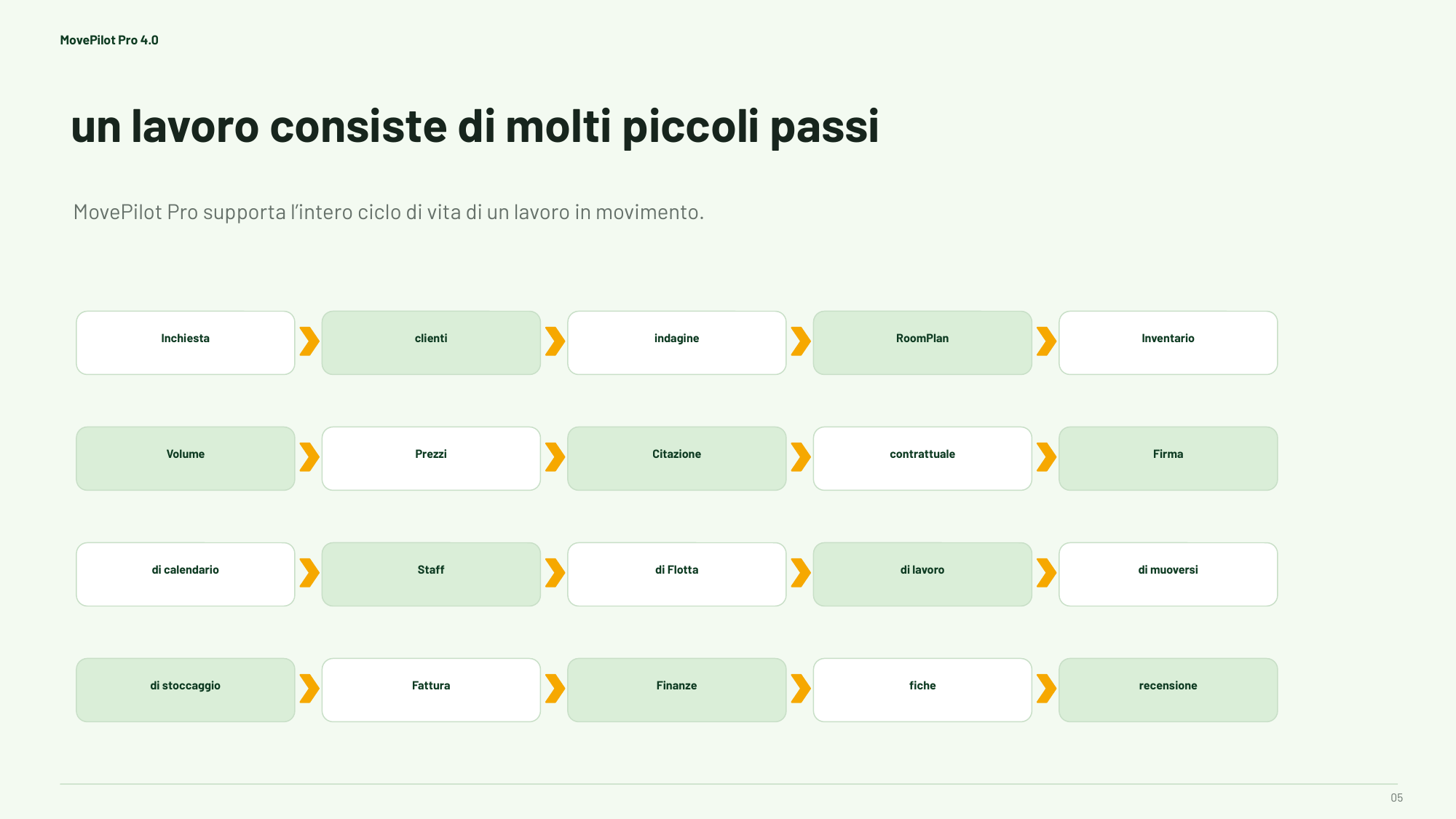

MovePilot Pro 4.0
un lavoro consiste di molti piccoli passi
MovePilot Pro supporta l’intero ciclo di vita di un lavoro in movimento.

Inchiesta
clienti
indagine
RoomPlan
Inventario

Volume
Prezzi
Citazione
contrattuale
Firma

di calendario
Staff
di Flotta
di lavoro
di muoversi

di stoccaggio
Fattura
Finanze
fiche
recensione

05